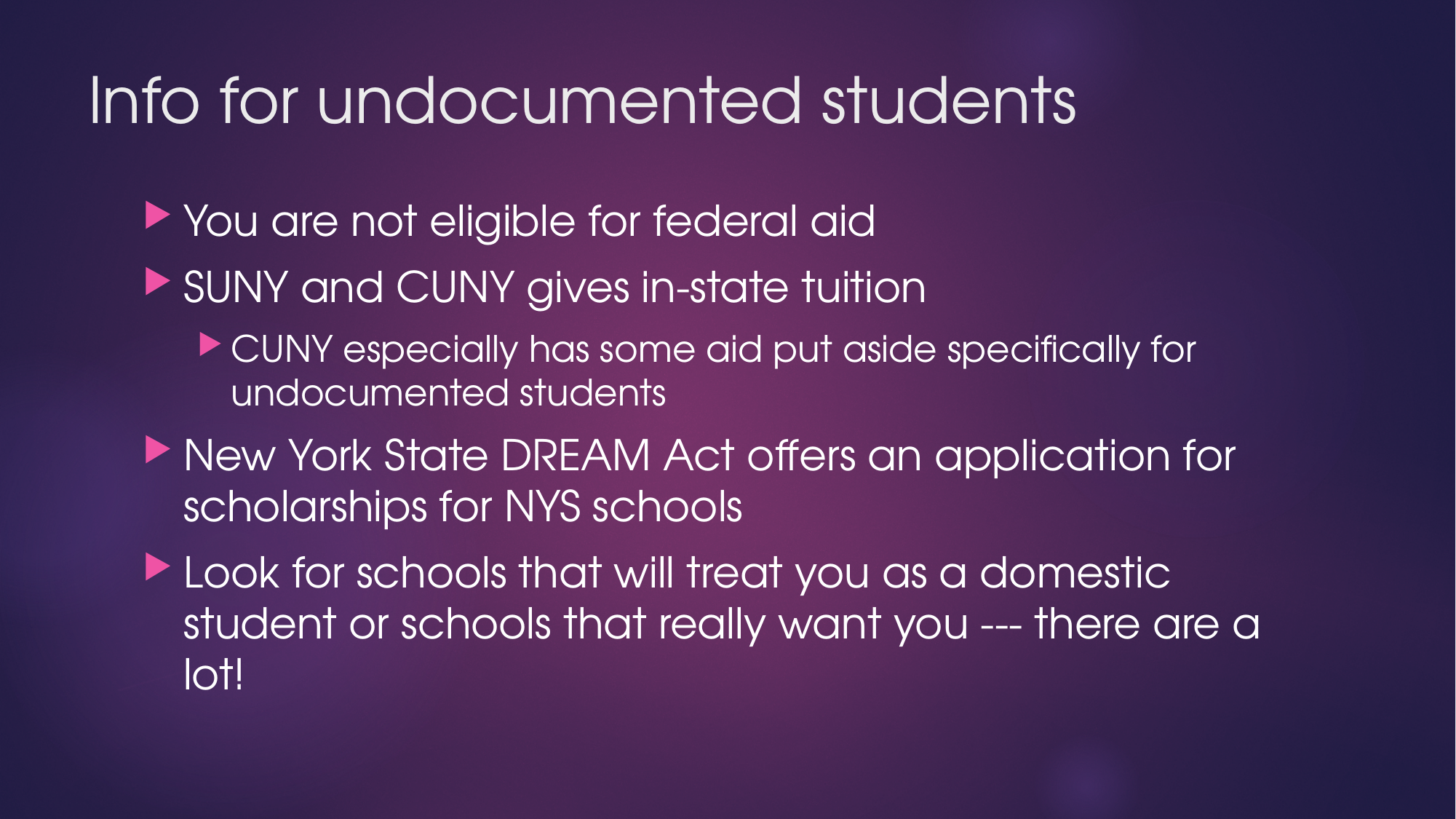

# Info for undocumented students
You are not eligible for federal aid
SUNY and CUNY gives in-state tuition
CUNY especially has some aid put aside specifically for undocumented students
New York State DREAM Act offers an application for scholarships for NYS schools
Look for schools that will treat you as a domestic student or schools that really want you --- there are a lot!